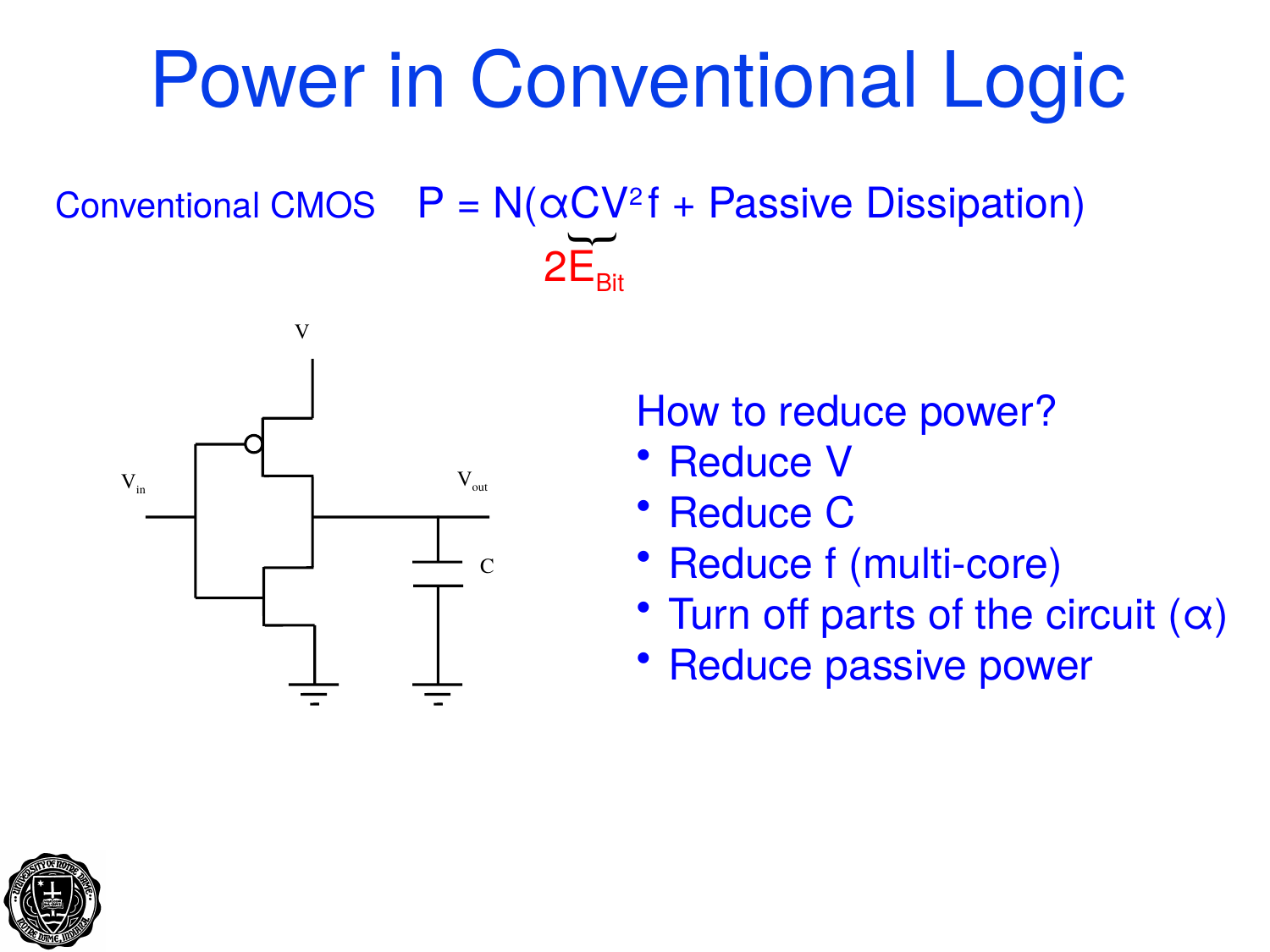

Power in Conventional Logic
P = N(αCV2 f + Passive Dissipation)
Conventional CMOS
{
2EBit
V

Vout
Vin

C

How to reduce power?
Reduce V
Reduce C
Reduce f (multi-core)
Turn off parts of the circuit (α)
Reduce passive power